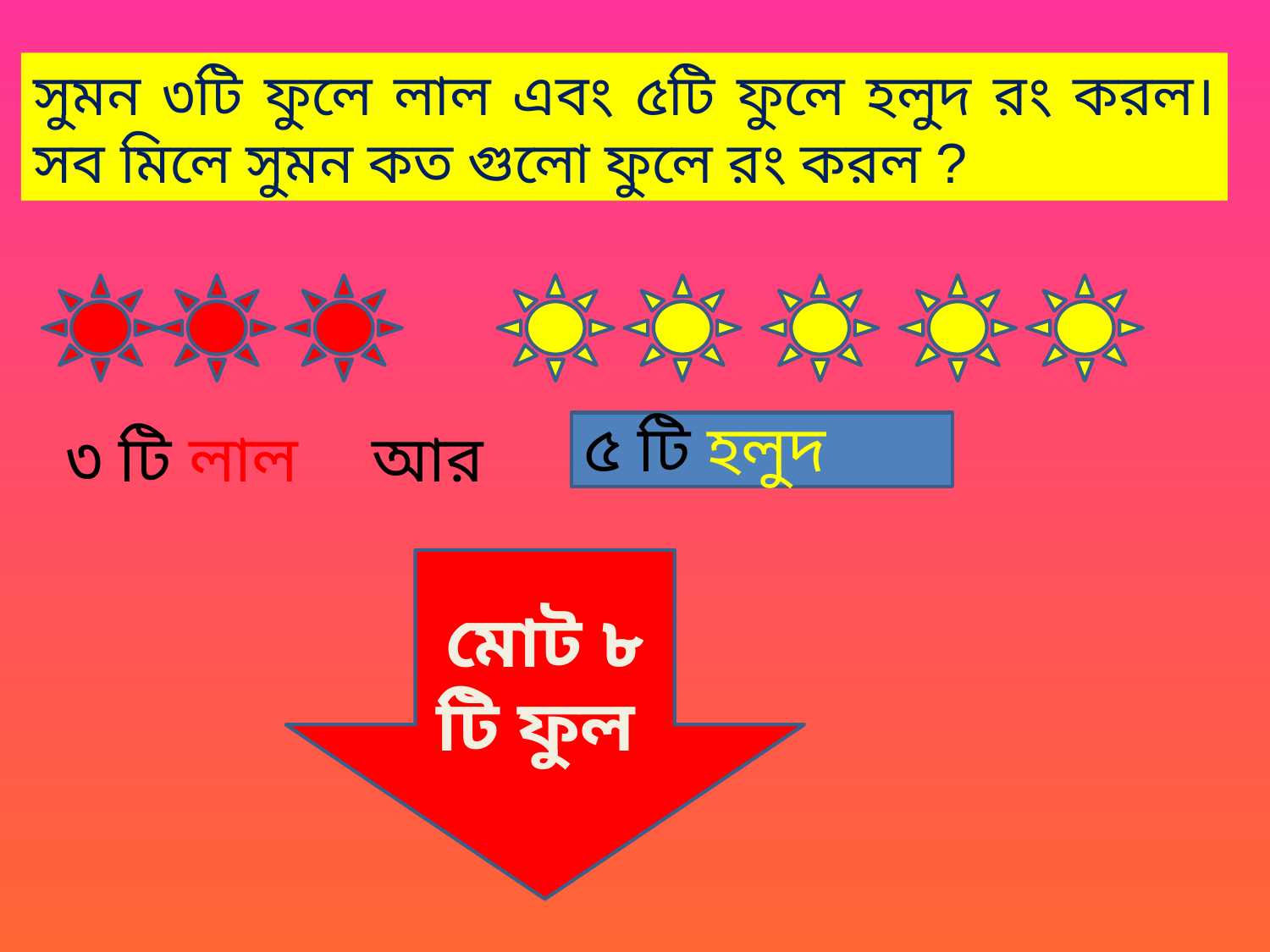

সুমন ৩টি ফুলে লাল এবং ৫টি ফুলে হলুদ রং করল। সব মিলে সুমন কত গুলো ফুলে রং করল ?

৫ টি হলুদ

৩ টি লাল
আর
মোট ৮ টি ফুল